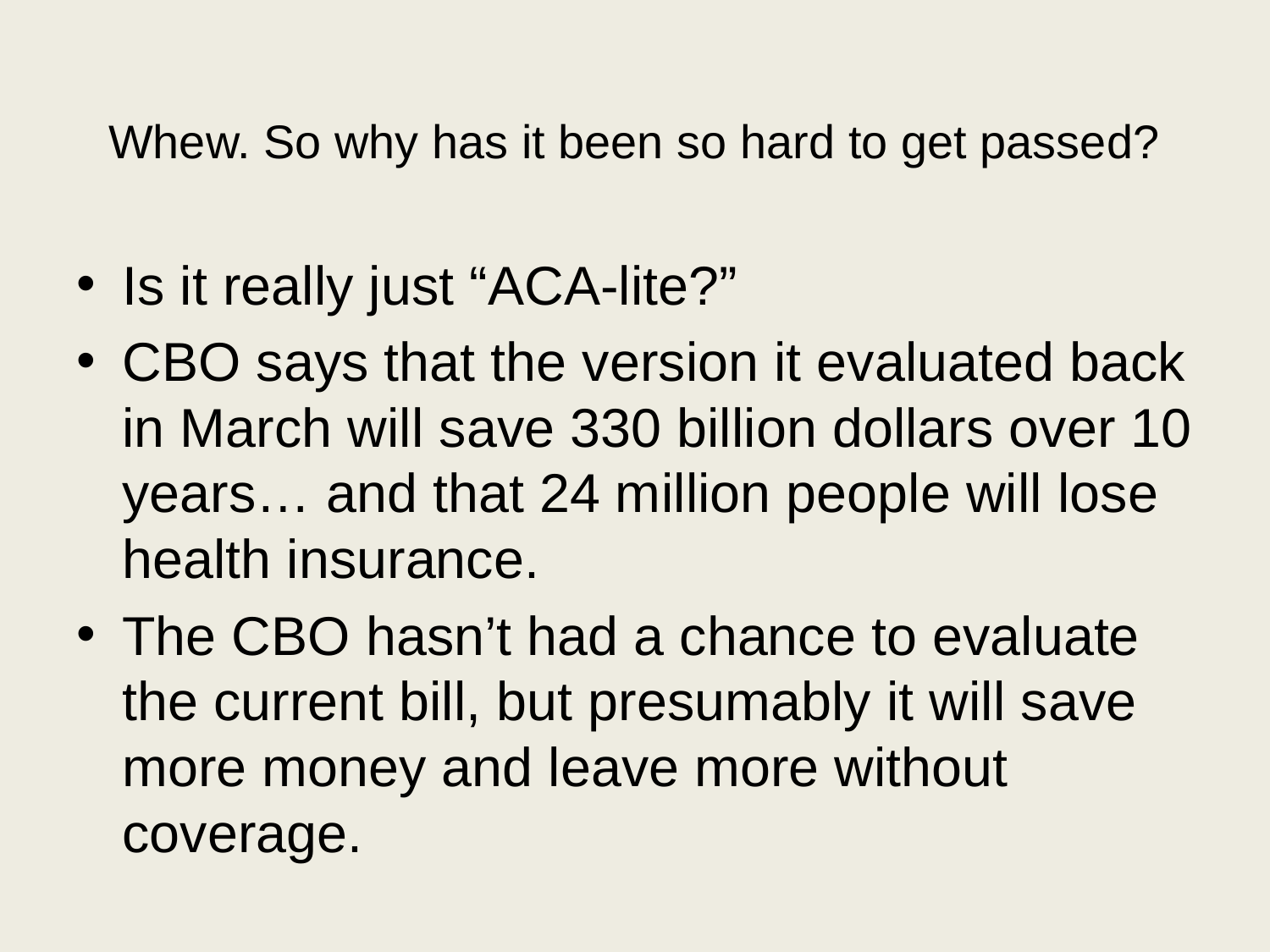

# Whew. So why has it been so hard to get passed?
Is it really just “ACA-lite?”
CBO says that the version it evaluated back in March will save 330 billion dollars over 10 years… and that 24 million people will lose health insurance.
The CBO hasn’t had a chance to evaluate the current bill, but presumably it will save more money and leave more without coverage.